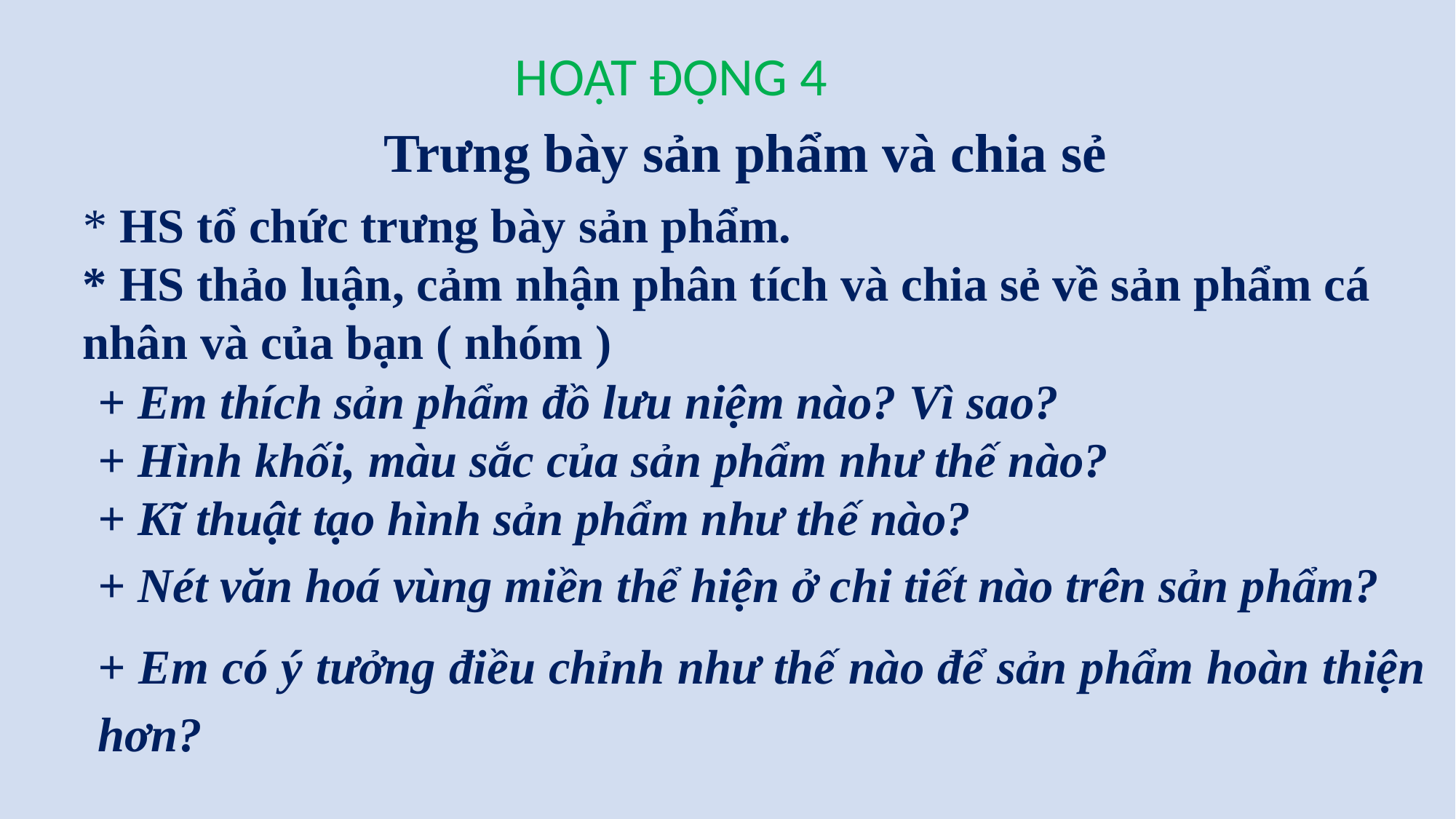

# HOẠT ĐỘNG 4
Trưng bày sản phẩm và chia sẻ

* HS tổ chức trưng bày sản phẩm.
* HS thảo luận, cảm nhận phân tích và chia sẻ về sản phẩm cá nhân và của bạn ( nhóm )

+ Em thích sản phẩm đồ lưu niệm nào? Vì sao?
+ Hình khối, màu sắc của sản phẩm như thế nào?
+ Kĩ thuật tạo hình sản phẩm như thế nào?
+ Nét văn hoá vùng miền thể hiện ở chi tiết nào trên sản phẩm?
+ Em có ý tưởng điều chỉnh như thế nào để sản phẩm hoàn thiện hơn?